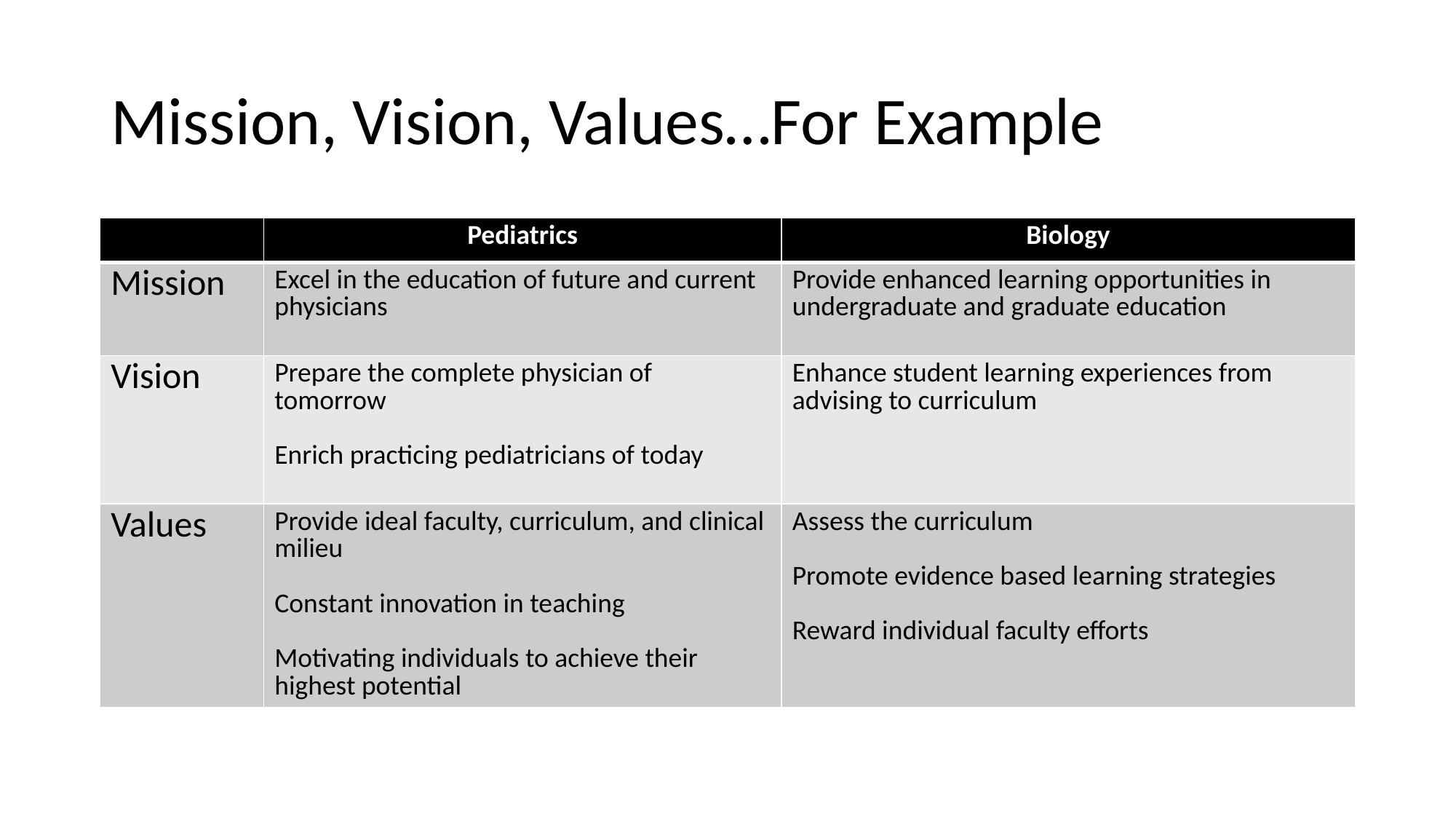

# Mission, Vision, Values…For Example
|  | Pediatrics | Biology |
| --- | --- | --- |
| Mission | Excel in the education of future and current physicians | Provide enhanced learning opportunities in undergraduate and graduate education |
| Vision | Prepare the complete physician of tomorrow Enrich practicing pediatricians of today | Enhance student learning experiences from advising to curriculum |
| Values | Provide ideal faculty, curriculum, and clinical milieu Constant innovation in teaching Motivating individuals to achieve their highest potential | Assess the curriculum Promote evidence based learning strategies Reward individual faculty efforts |